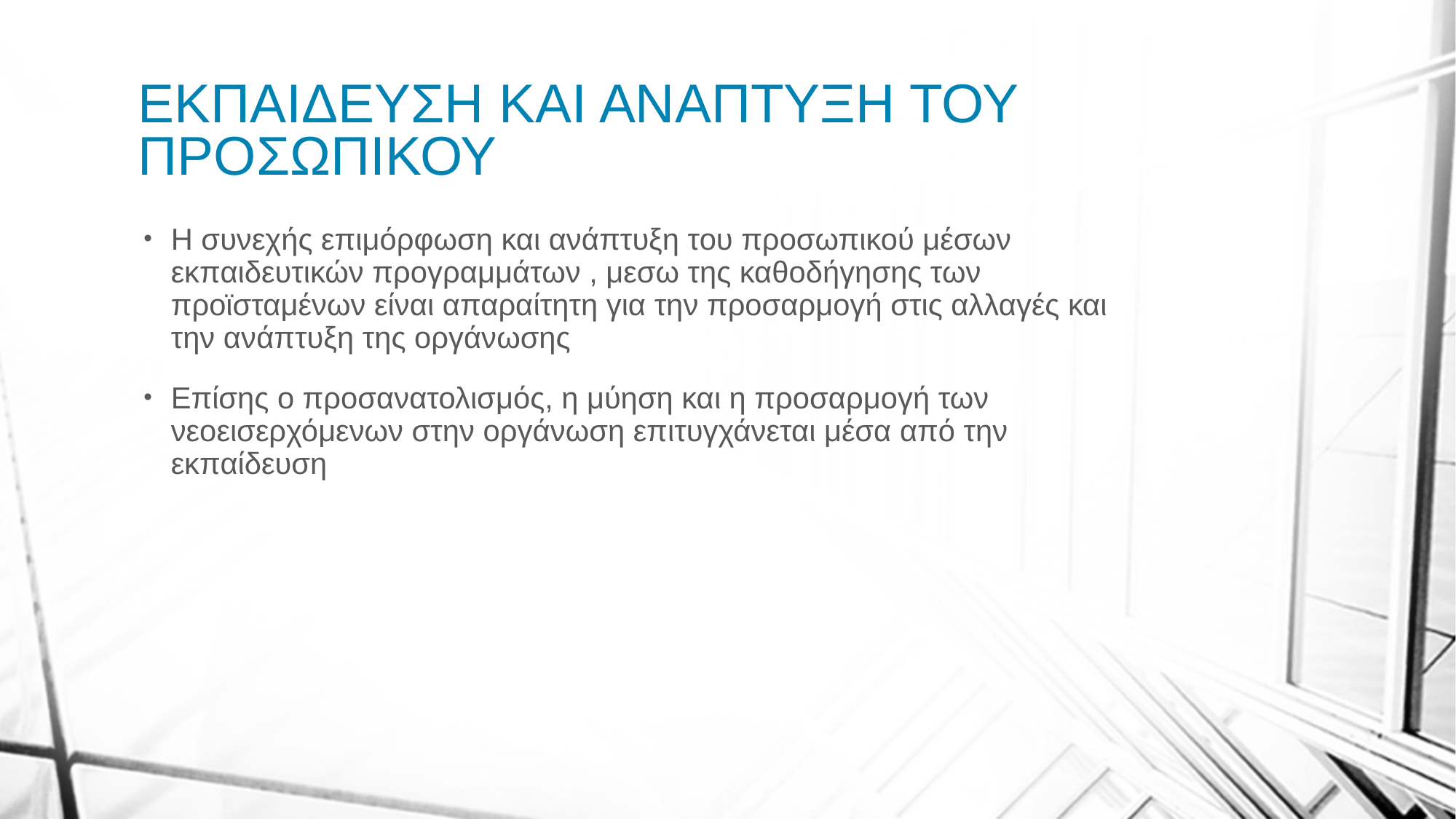

# ΕΚΠΑΙΔΕΥΣΗ ΚΑΙ ΑΝΑΠΤΥΞΗ ΤΟΥ ΠΡΟΣΩΠΙΚΟΥ
Η συνεχής επιμόρφωση και ανάπτυξη του προσωπικού μέσων εκπαιδευτικών προγραμμάτων , μεσω της καθοδήγησης των προϊσταμένων είναι απαραίτητη για την προσαρμογή στις αλλαγές και την ανάπτυξη της οργάνωσης
Επίσης ο προσανατολισμός, η μύηση και η προσαρμογή των νεοεισερχόμενων στην οργάνωση επιτυγχάνεται μέσα από την εκπαίδευση